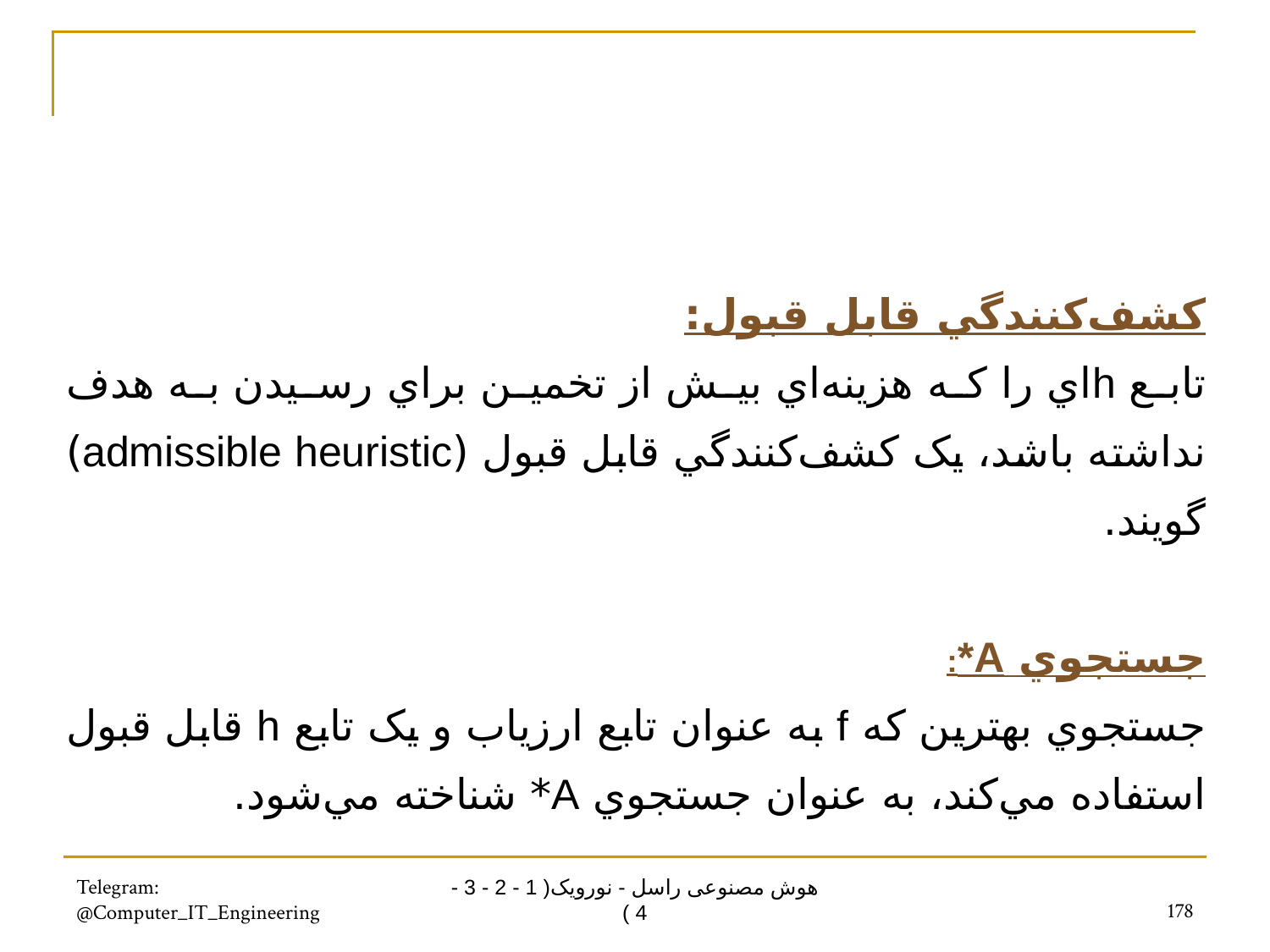

کشف‌کنندگي قابل قبول:
تابع hاي را که هزينه‌اي بيش از تخمين براي رسيدن به هدف نداشته باشد، يک کشف‌کنندگي قابل قبول (admissible heuristic) گويند.

جستجوي A*:
جستجوي بهترين که f به عنوان تابع ارزياب و يک تابع h قابل قبول استفاده مي‌کند، به عنوان جستجوي A* شناخته مي‌شود.
Telegram: @Computer_IT_Engineering
178
هوش مصنوعی راسل - نورویک( 1 - 2 - 3 - 4 )